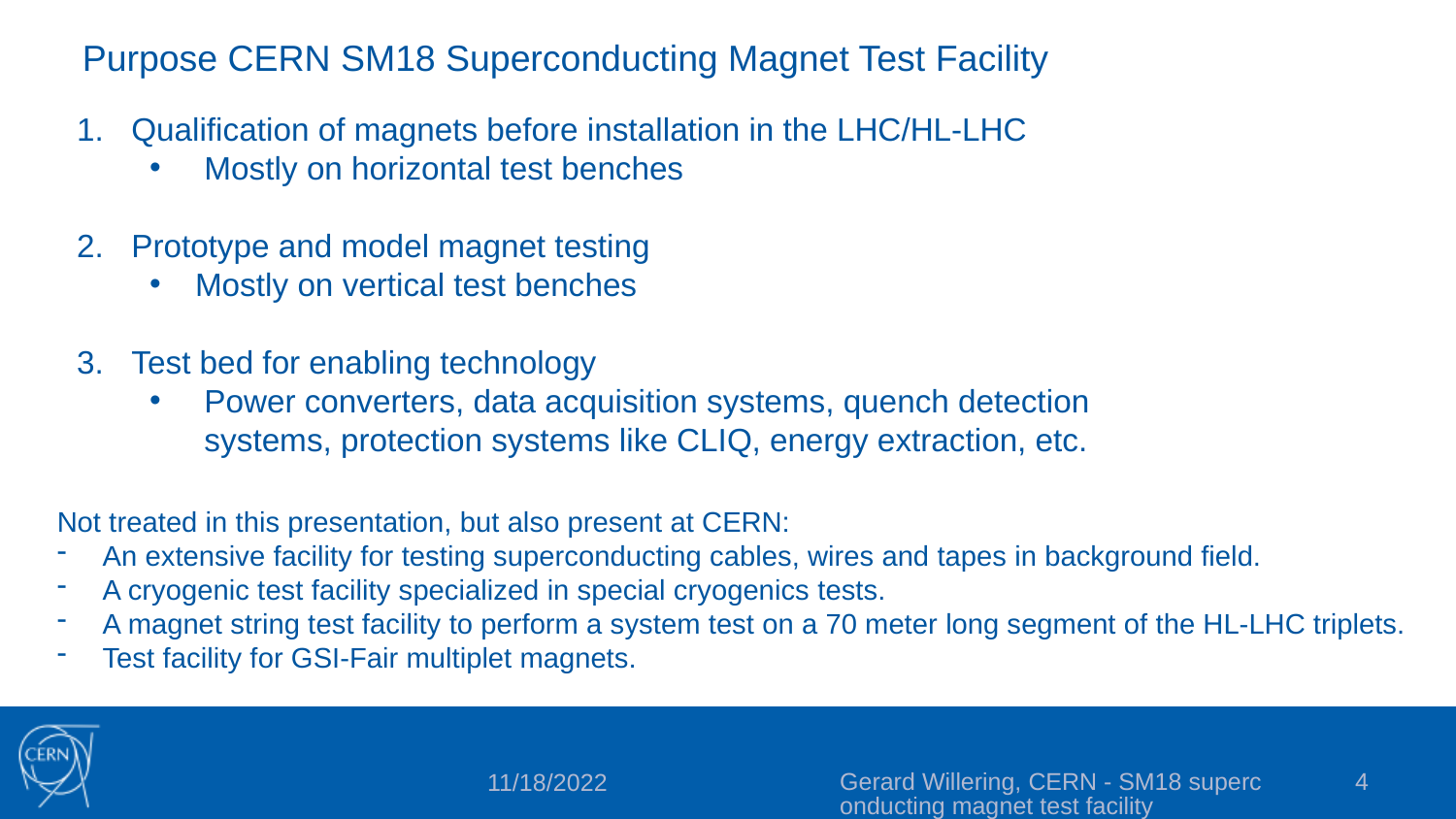

Purpose CERN SM18 Superconducting Magnet Test Facility
Qualification of magnets before installation in the LHC/HL-LHC
Mostly on horizontal test benches

Prototype and model magnet testing
Mostly on vertical test benches

Test bed for enabling technology
Power converters, data acquisition systems, quench detection systems, protection systems like CLIQ, energy extraction, etc.
Not treated in this presentation, but also present at CERN:
An extensive facility for testing superconducting cables, wires and tapes in background field.
A cryogenic test facility specialized in special cryogenics tests.
A magnet string test facility to perform a system test on a 70 meter long segment of the HL-LHC triplets.
Test facility for GSI-Fair multiplet magnets.
Gerard Willering, CERN - SM18 superconducting magnet test facility
4
11/18/2022